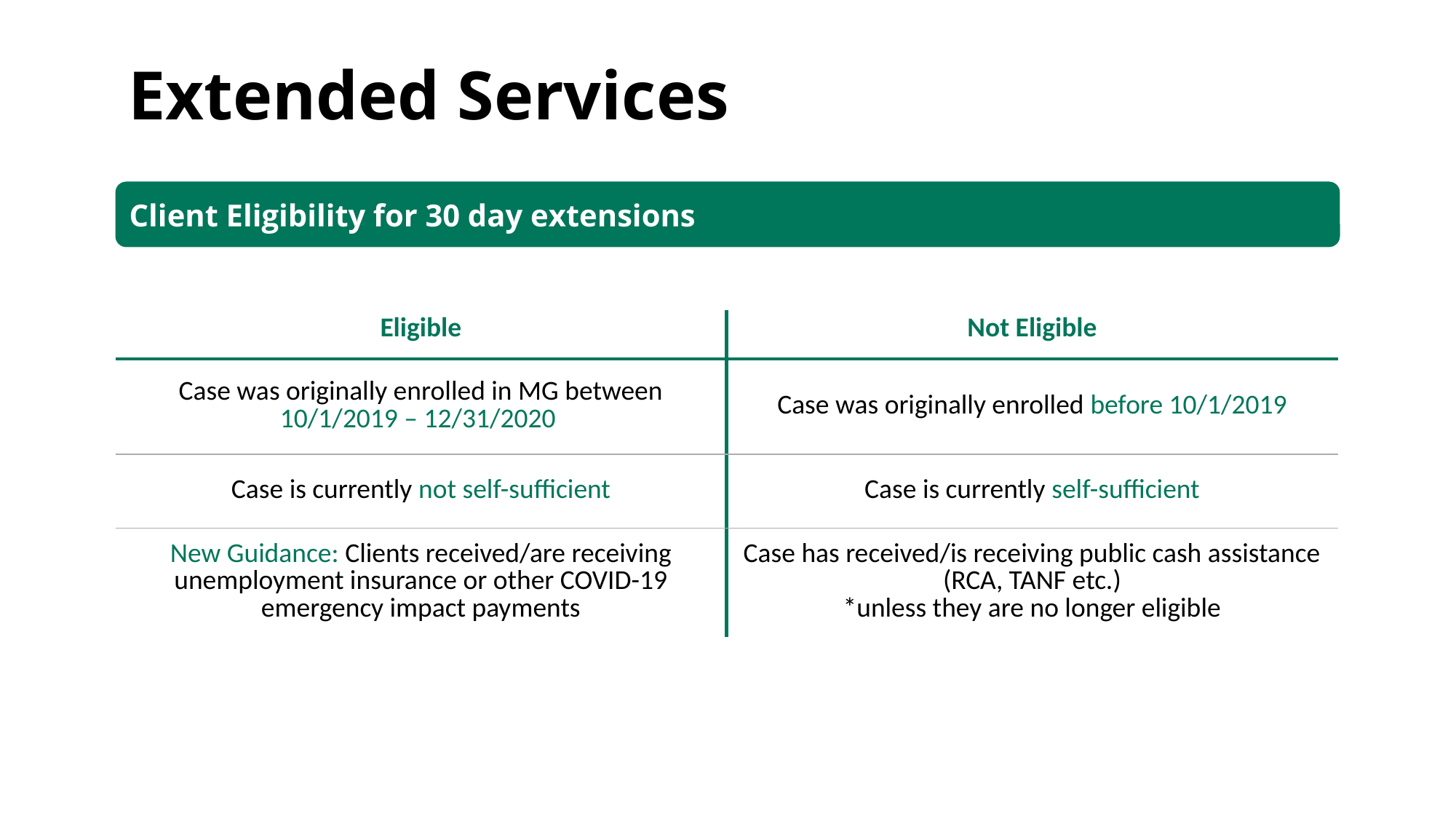

Extended Services
Client Eligibility for 30 day extensions
| Eligible | Not Eligible |
| --- | --- |
| Case was originally enrolled in MG between 10/1/2019 – 12/31/2020 | Case was originally enrolled before 10/1/2019 |
| Case is currently not self-sufficient | Case is currently self-sufficient |
| New Guidance: Clients received/are receiving unemployment insurance or other COVID-19 emergency impact payments | Case has received/is receiving public cash assistance (RCA, TANF etc.) \*unless they are no longer eligible |